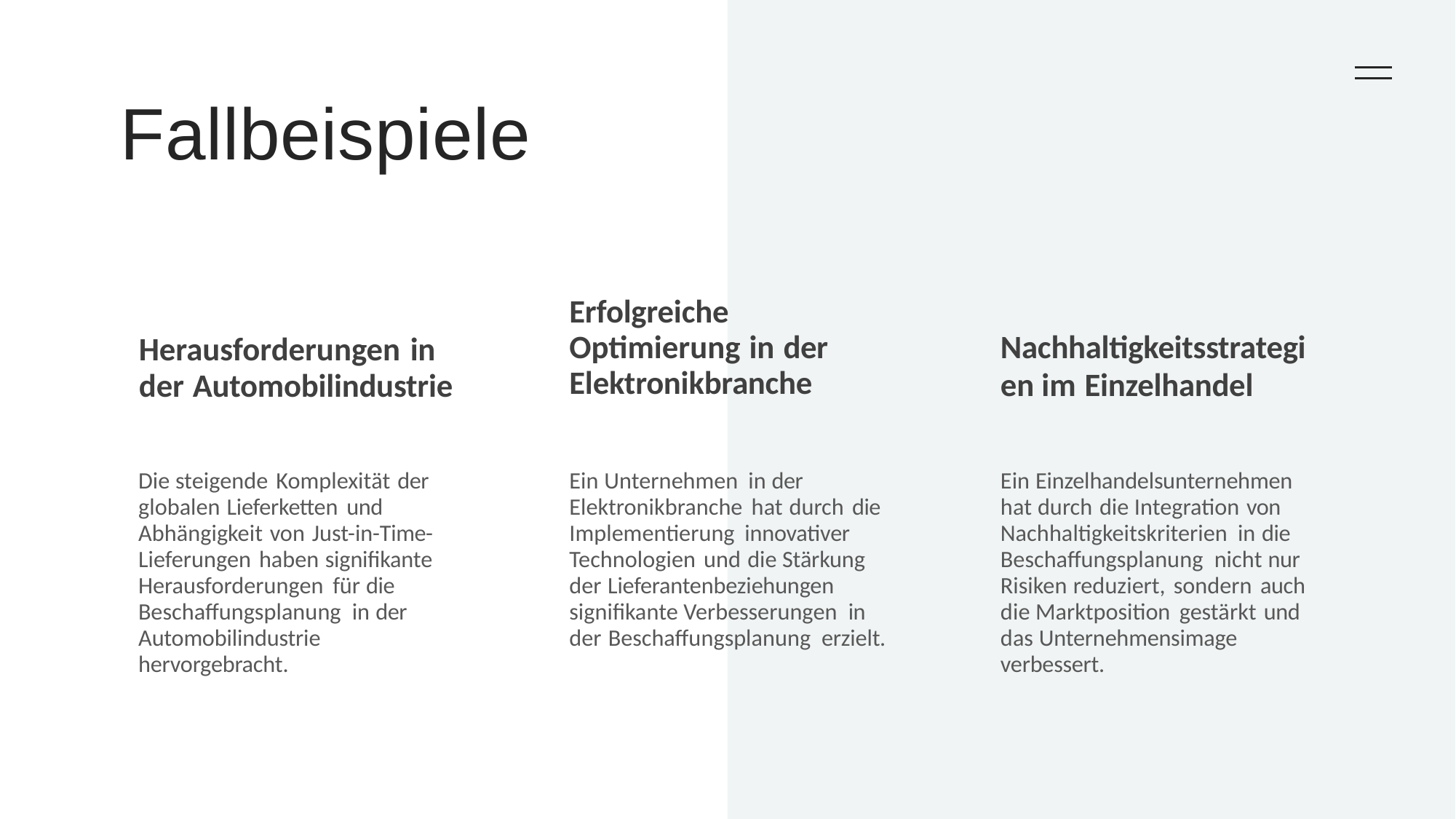

# Fallbeispiele
Erfolgreiche Optimierung in der Elektronikbranche
Nachhaltigkeitsstrategi
en im Einzelhandel
Herausforderungen in der Automobilindustrie
Die steigende Komplexität der globalen Lieferketten und Abhängigkeit von Just-in-Time- Lieferungen haben signifikante Herausforderungen für die Beschaffungsplanung in der Automobilindustrie hervorgebracht.
Ein Unternehmen in der Elektronikbranche hat durch die Implementierung innovativer Technologien und die Stärkung der Lieferantenbeziehungen signifikante Verbesserungen in der Beschaffungsplanung erzielt.
Ein Einzelhandelsunternehmen hat durch die Integration von Nachhaltigkeitskriterien in die Beschaffungsplanung nicht nur Risiken reduziert, sondern auch die Marktposition gestärkt und das Unternehmensimage verbessert.